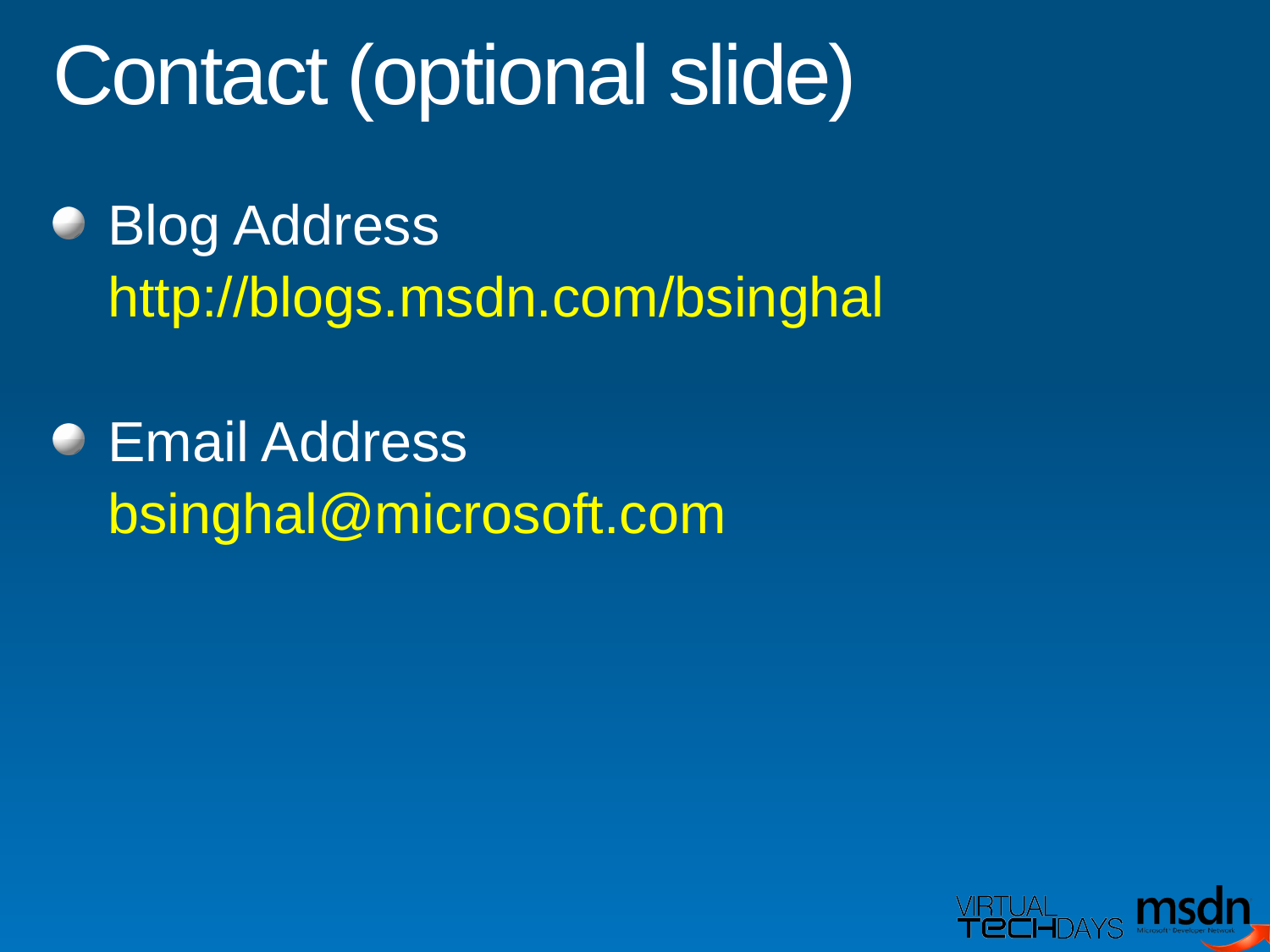

# Contact (optional slide)
Blog Address
	http://blogs.msdn.com/bsinghal

Email Address
	bsinghal@microsoft.com